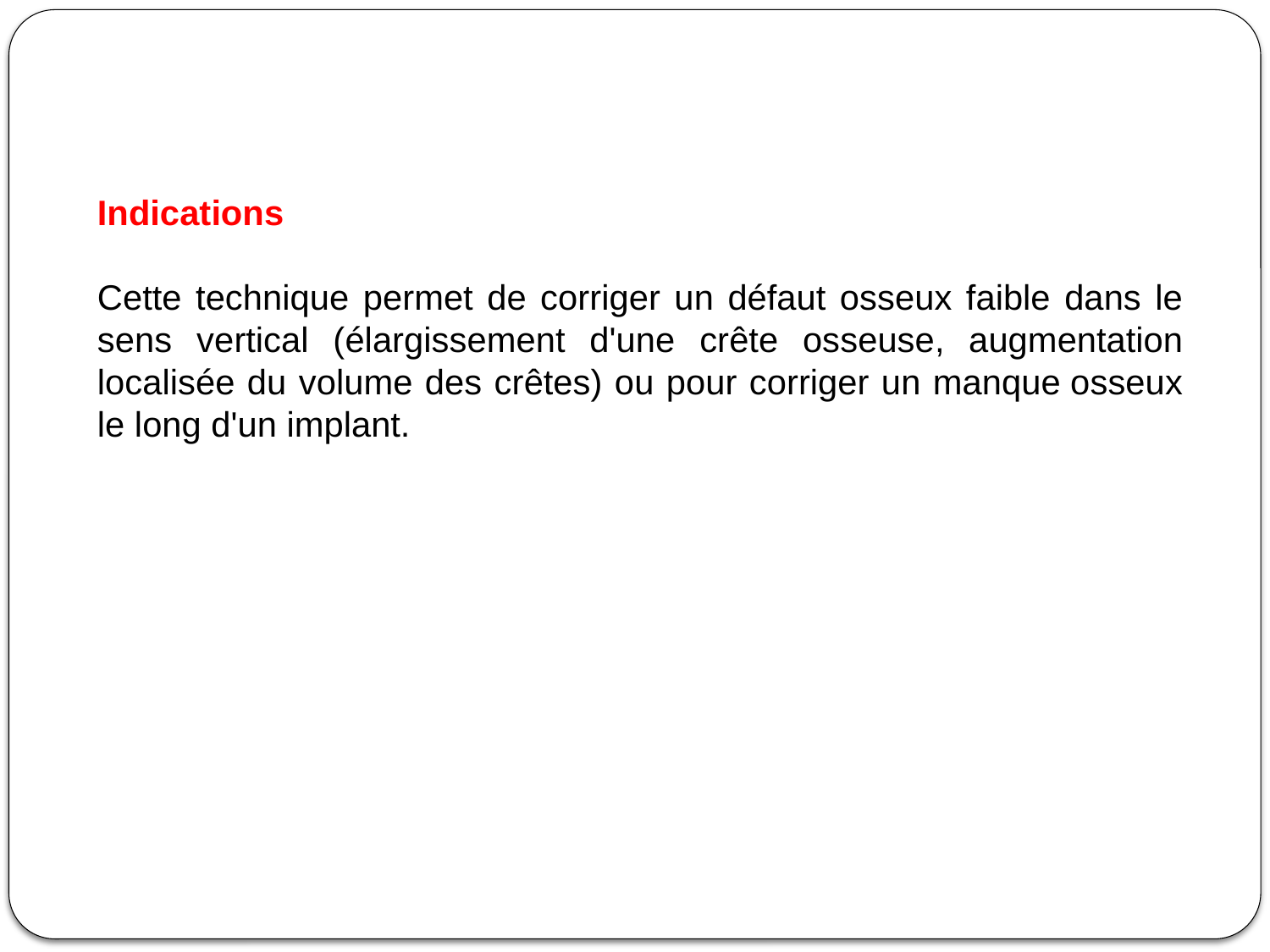

Indications

Cette technique permet de corriger un défaut osseux faible dans le sens vertical (élargissement d'une crête osseuse, augmentation localisée du volume des crêtes) ou pour corriger un manque osseux le long d'un implant.